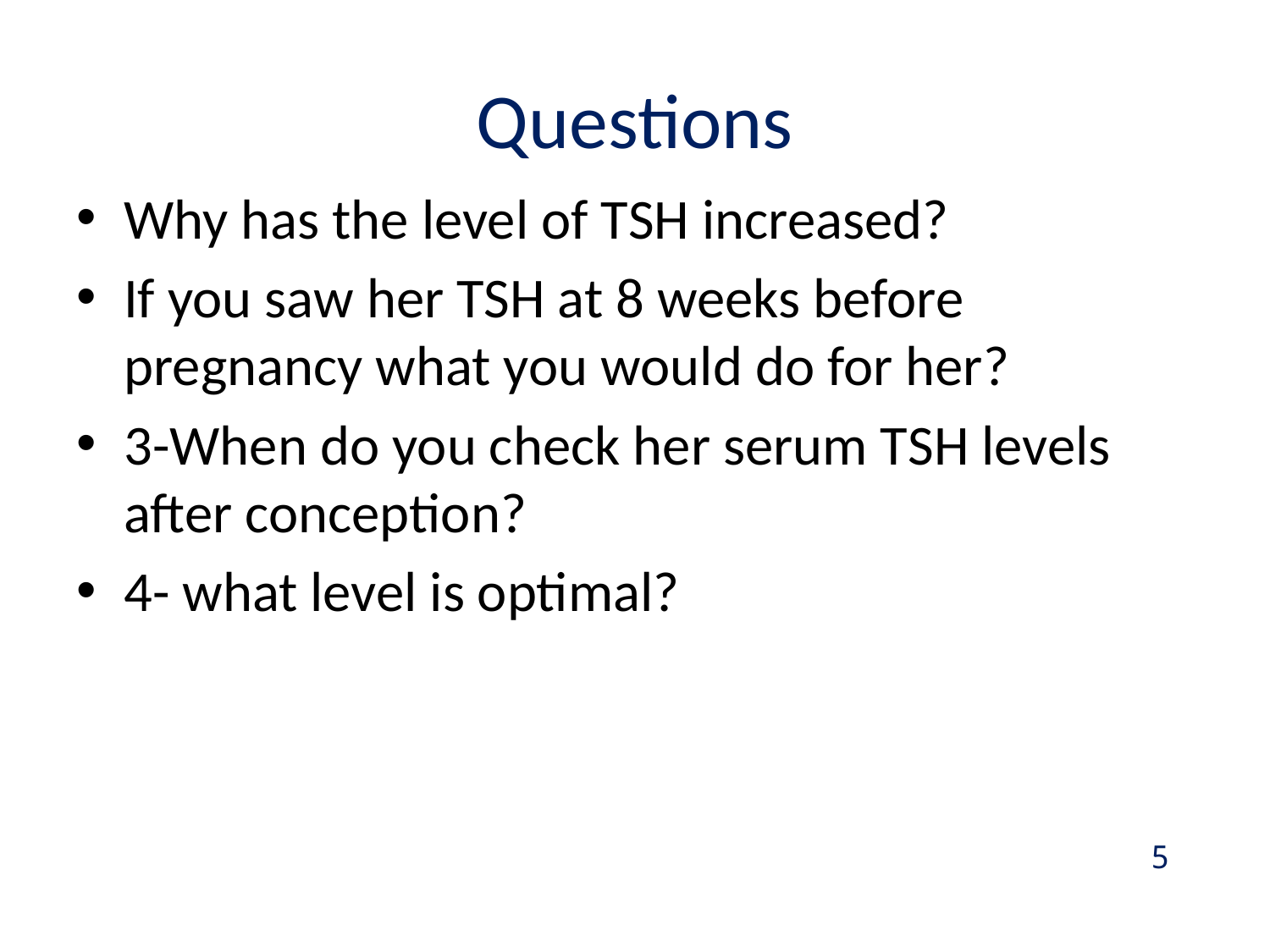

# Questions
Why has the level of TSH increased?
If you saw her TSH at 8 weeks before pregnancy what you would do for her?
3-When do you check her serum TSH levels after conception?
4- what level is optimal?

5